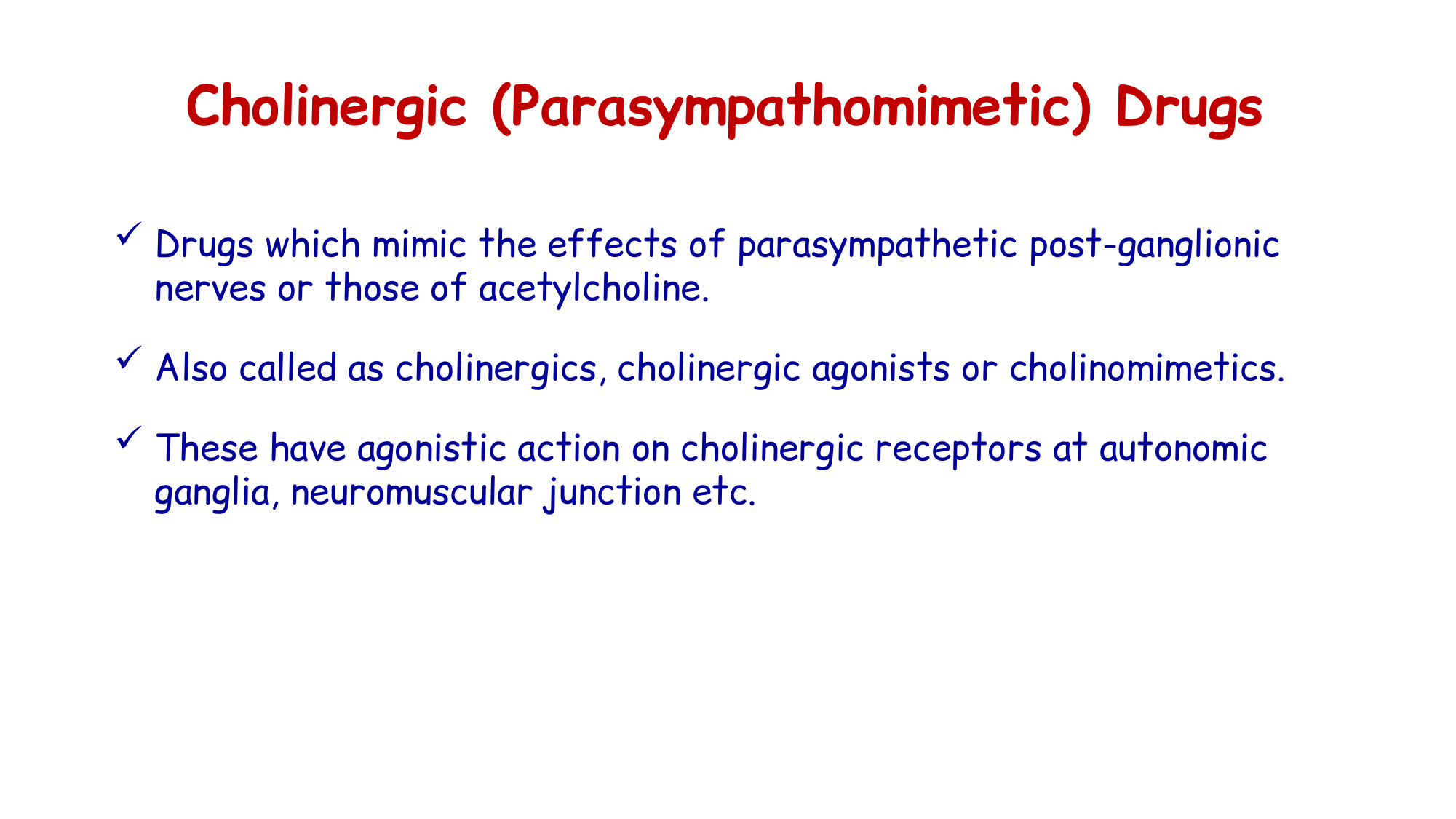

# Cholinergic (Parasympathomimetic) Drugs
Drugs which mimic the effects of parasympathetic post-ganglionic nerves or those of acetylcholine.
Also called as cholinergics, cholinergic agonists or cholinomimetics.
These have agonistic action on cholinergic receptors at autonomic ganglia, neuromuscular junction etc.